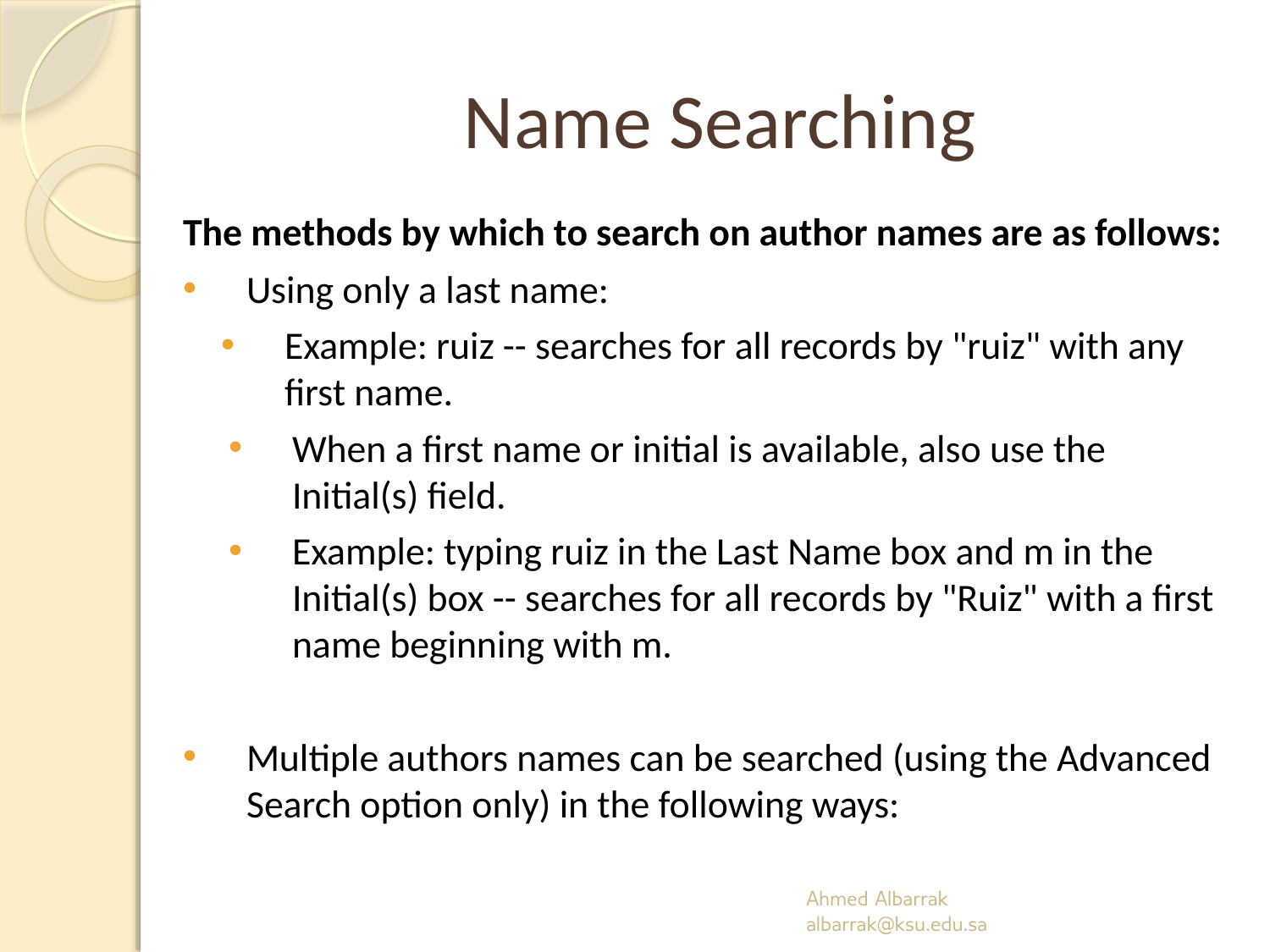

# Name Searching
The methods by which to search on author names are as follows:
Using only a last name:
Example: ruiz -- searches for all records by "ruiz" with any first name.
When a first name or initial is available, also use the Initial(s) field.
Example: typing ruiz in the Last Name box and m in the Initial(s) box -- searches for all records by "Ruiz" with a first name beginning with m.

Multiple authors names can be searched (using the Advanced Search option only) in the following ways:
Ahmed Albarrak
albarrak@ksu.edu.sa